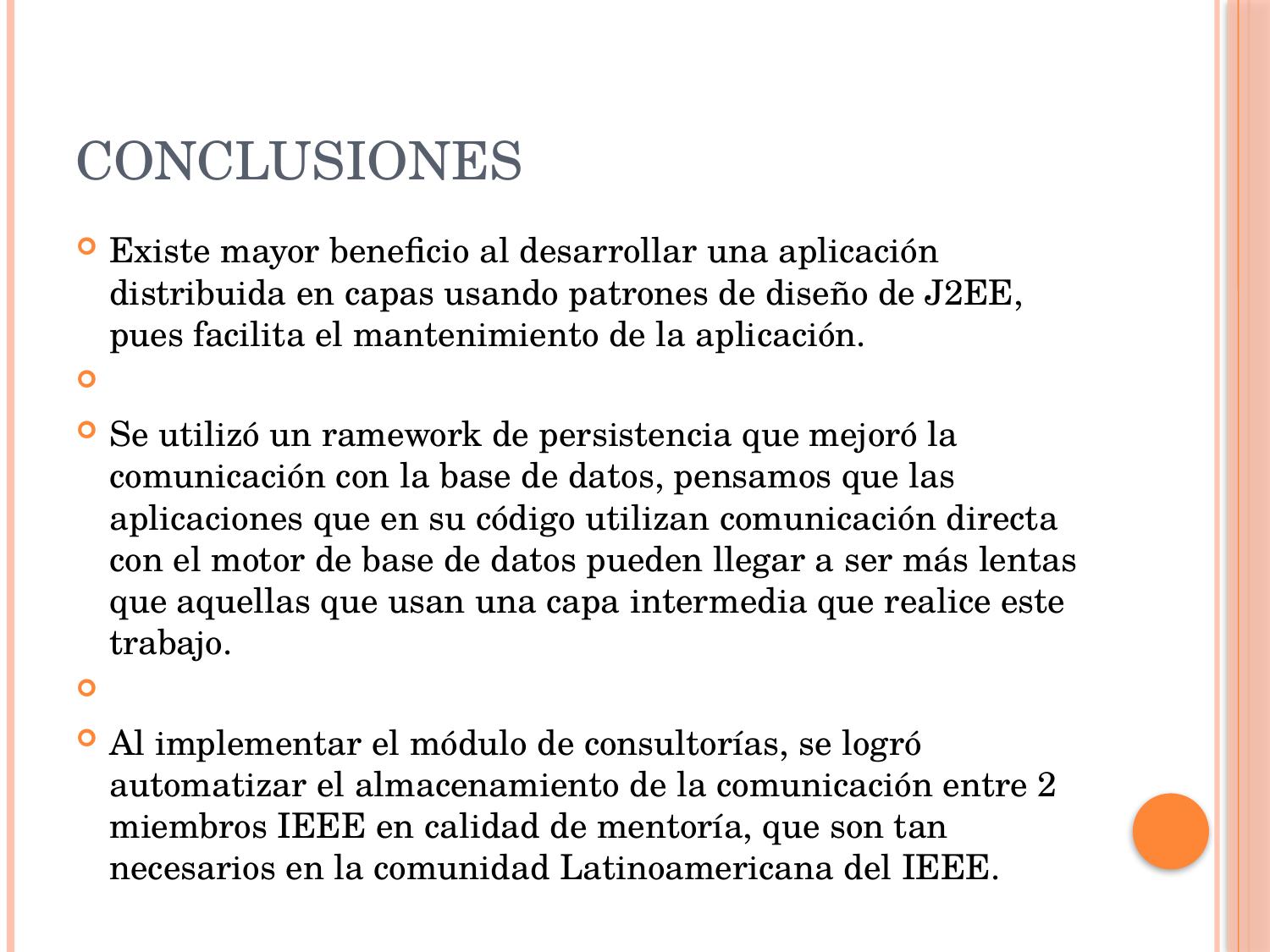

# Conclusiones
Existe mayor beneficio al desarrollar una aplicación distribuida en capas usando patrones de diseño de J2EE, pues facilita el mantenimiento de la aplicación.

Se utilizó un ramework de persistencia que mejoró la comunicación con la base de datos, pensamos que las aplicaciones que en su código utilizan comunicación directa con el motor de base de datos pueden llegar a ser más lentas que aquellas que usan una capa intermedia que realice este trabajo.

Al implementar el módulo de consultorías, se logró automatizar el almacenamiento de la comunicación entre 2 miembros IEEE en calidad de mentoría, que son tan necesarios en la comunidad Latinoamericana del IEEE.